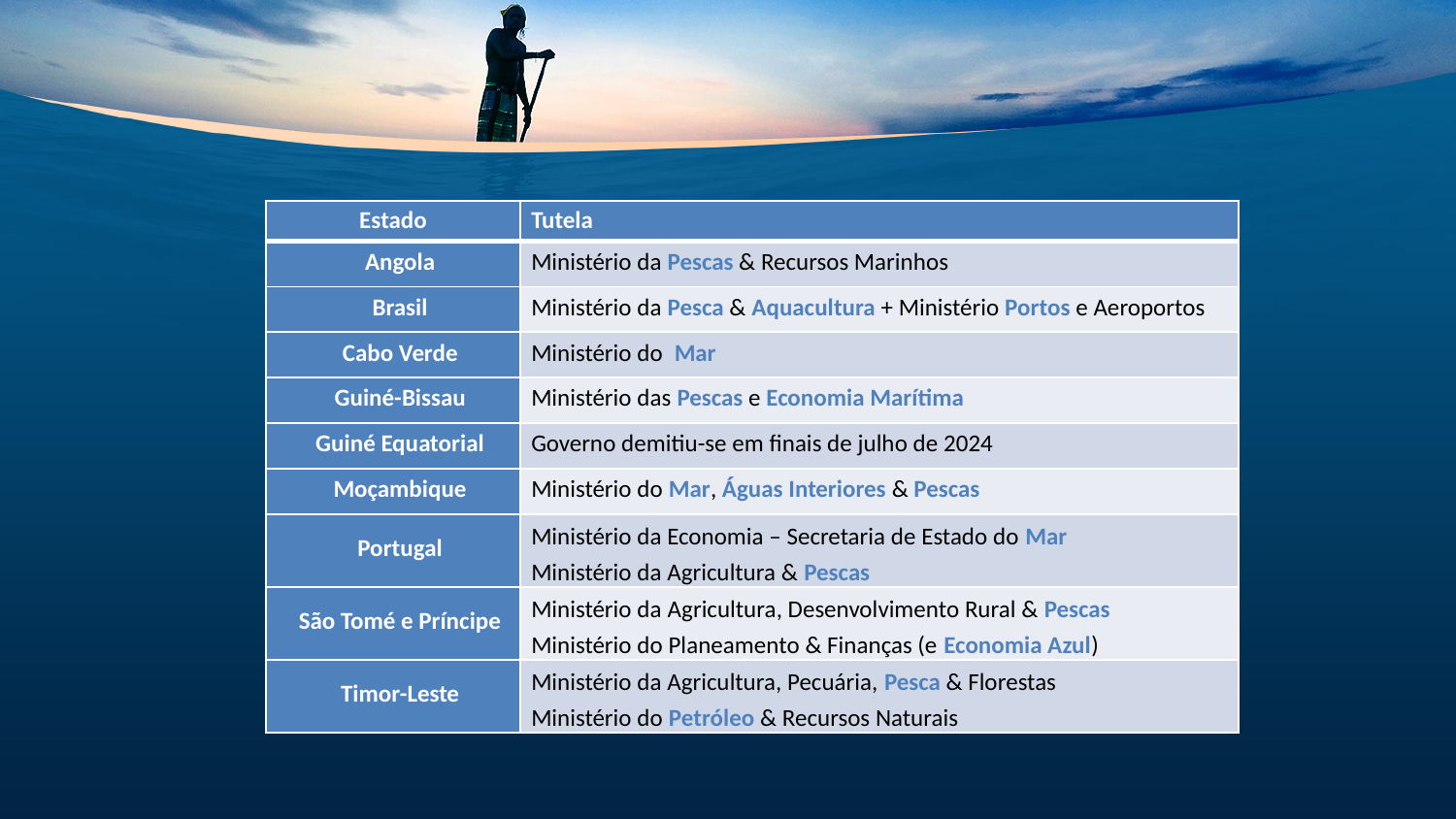

| Estado | Tutela |
| --- | --- |
| Angola | Ministério da Pescas & Recursos Marinhos |
| Brasil | Ministério da Pesca & Aquacultura + Ministério Portos e Aeroportos |
| Cabo Verde | Ministério do Mar |
| Guiné-Bissau | Ministério das Pescas e Economia Marítima |
| Guiné Equatorial | Governo demitiu-se em finais de julho de 2024 |
| Moçambique | Ministério do Mar, Águas Interiores & Pescas |
| Portugal | Ministério da Economia – Secretaria de Estado do Mar Ministério da Agricultura & Pescas |
| São Tomé e Príncipe | Ministério da Agricultura, Desenvolvimento Rural & Pescas Ministério do Planeamento & Finanças (e Economia Azul) |
| Timor-Leste | Ministério da Agricultura, Pecuária, Pesca & Florestas Ministério do Petróleo & Recursos Naturais |